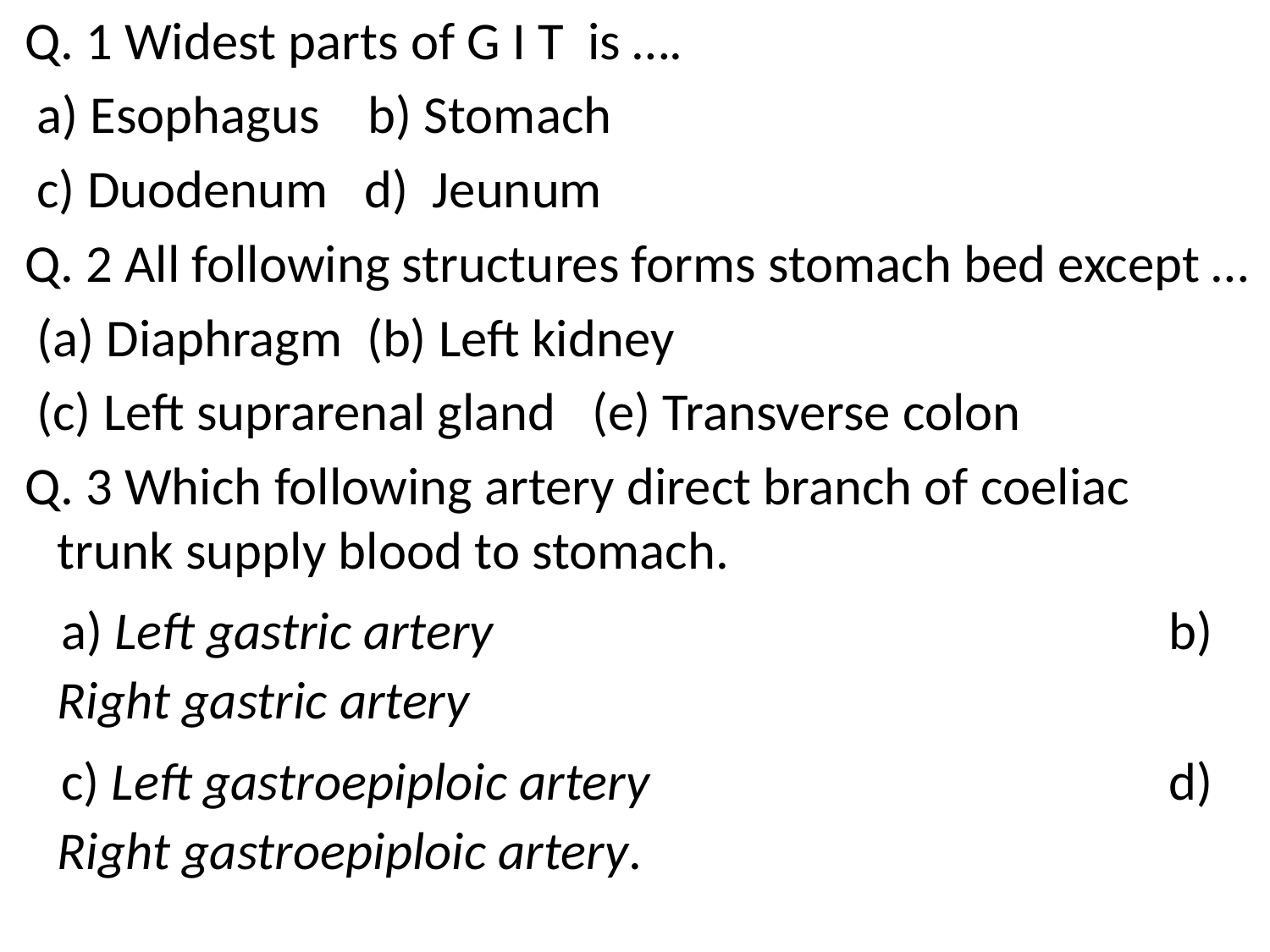

Q. 1 Widest parts of G I T  is ….
  a) Esophagus    b) Stomach
  c) Duodenum   d)  Jeunum
 Q. 2 All following structures forms stomach bed except …
  (a) Diaphragm  (b) Left kidney
  (c) Left suprarenal gland   (e) Transverse colon
 Q. 3 Which following artery direct branch of coeliac trunk supply blood to stomach.
    a) Left gastric artery                                                        b) Right gastric artery
    c) Left gastroepiploic artery                                           d) Right gastroepiploic artery.